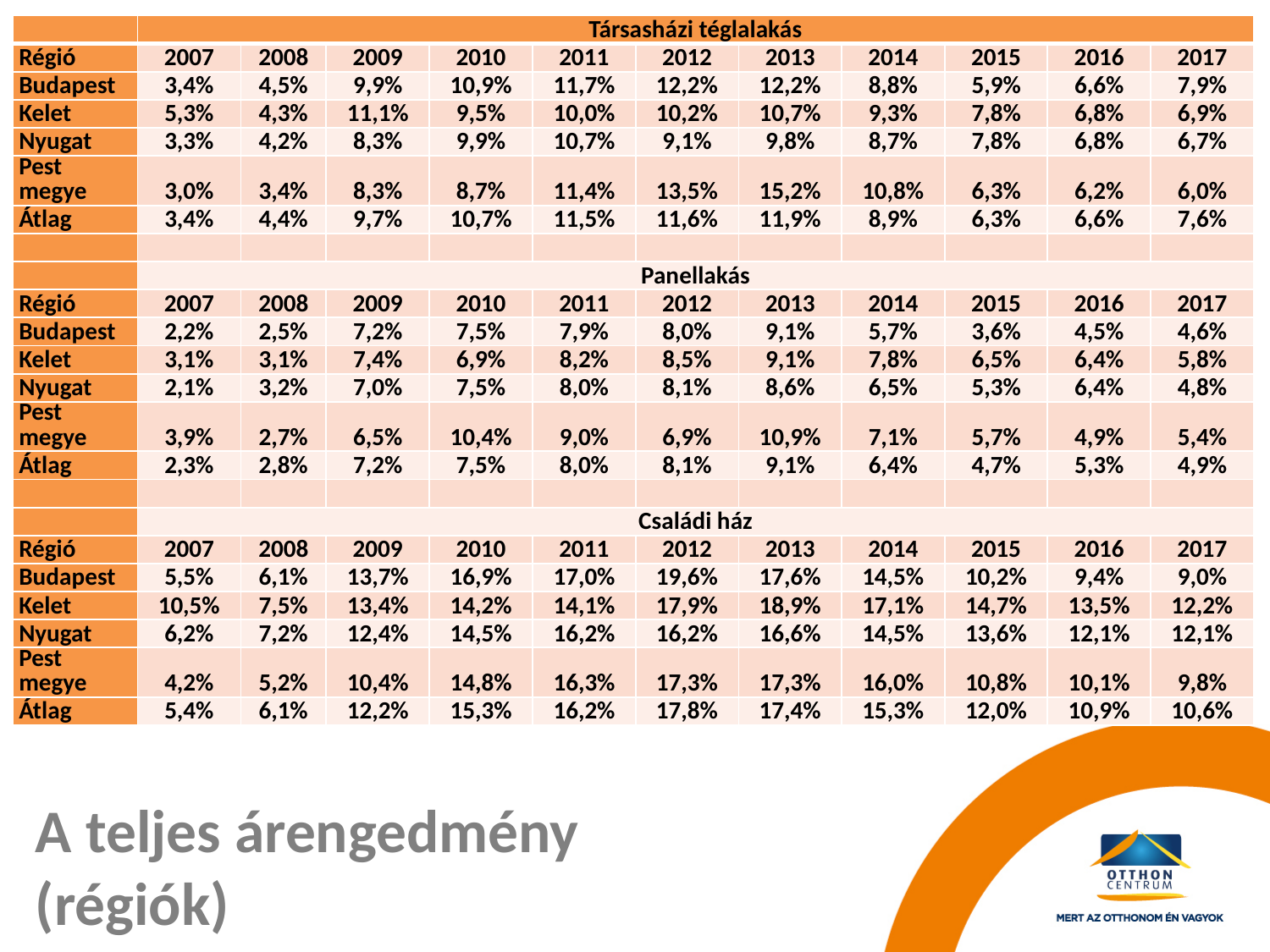

|  | Társasházi téglalakás |  |  |  |  |  |  |  |  |  |  |
| --- | --- | --- | --- | --- | --- | --- | --- | --- | --- | --- | --- |
| Régió | 2007 | 2008 | 2009 | 2010 | 2011 | 2012 | 2013 | 2014 | 2015 | 2016 | 2017 |
| Budapest | 3,4% | 4,5% | 9,9% | 10,9% | 11,7% | 12,2% | 12,2% | 8,8% | 5,9% | 6,6% | 7,9% |
| Kelet | 5,3% | 4,3% | 11,1% | 9,5% | 10,0% | 10,2% | 10,7% | 9,3% | 7,8% | 6,8% | 6,9% |
| Nyugat | 3,3% | 4,2% | 8,3% | 9,9% | 10,7% | 9,1% | 9,8% | 8,7% | 7,8% | 6,8% | 6,7% |
| Pest megye | 3,0% | 3,4% | 8,3% | 8,7% | 11,4% | 13,5% | 15,2% | 10,8% | 6,3% | 6,2% | 6,0% |
| Átlag | 3,4% | 4,4% | 9,7% | 10,7% | 11,5% | 11,6% | 11,9% | 8,9% | 6,3% | 6,6% | 7,6% |
|  |  |  |  |  |  |  |  |  |  |  |  |
|  | Panellakás |  |  |  |  |  |  |  |  |  |  |
| Régió | 2007 | 2008 | 2009 | 2010 | 2011 | 2012 | 2013 | 2014 | 2015 | 2016 | 2017 |
| Budapest | 2,2% | 2,5% | 7,2% | 7,5% | 7,9% | 8,0% | 9,1% | 5,7% | 3,6% | 4,5% | 4,6% |
| Kelet | 3,1% | 3,1% | 7,4% | 6,9% | 8,2% | 8,5% | 9,1% | 7,8% | 6,5% | 6,4% | 5,8% |
| Nyugat | 2,1% | 3,2% | 7,0% | 7,5% | 8,0% | 8,1% | 8,6% | 6,5% | 5,3% | 6,4% | 4,8% |
| Pest megye | 3,9% | 2,7% | 6,5% | 10,4% | 9,0% | 6,9% | 10,9% | 7,1% | 5,7% | 4,9% | 5,4% |
| Átlag | 2,3% | 2,8% | 7,2% | 7,5% | 8,0% | 8,1% | 9,1% | 6,4% | 4,7% | 5,3% | 4,9% |
|  |  |  |  |  |  |  |  |  |  |  |  |
|  | Családi ház |  |  |  |  |  |  |  |  |  |  |
| Régió | 2007 | 2008 | 2009 | 2010 | 2011 | 2012 | 2013 | 2014 | 2015 | 2016 | 2017 |
| Budapest | 5,5% | 6,1% | 13,7% | 16,9% | 17,0% | 19,6% | 17,6% | 14,5% | 10,2% | 9,4% | 9,0% |
| Kelet | 10,5% | 7,5% | 13,4% | 14,2% | 14,1% | 17,9% | 18,9% | 17,1% | 14,7% | 13,5% | 12,2% |
| Nyugat | 6,2% | 7,2% | 12,4% | 14,5% | 16,2% | 16,2% | 16,6% | 14,5% | 13,6% | 12,1% | 12,1% |
| Pest megye | 4,2% | 5,2% | 10,4% | 14,8% | 16,3% | 17,3% | 17,3% | 16,0% | 10,8% | 10,1% | 9,8% |
| Átlag | 5,4% | 6,1% | 12,2% | 15,3% | 16,2% | 17,8% | 17,4% | 15,3% | 12,0% | 10,9% | 10,6% |
# A teljes árengedmény (régiók)